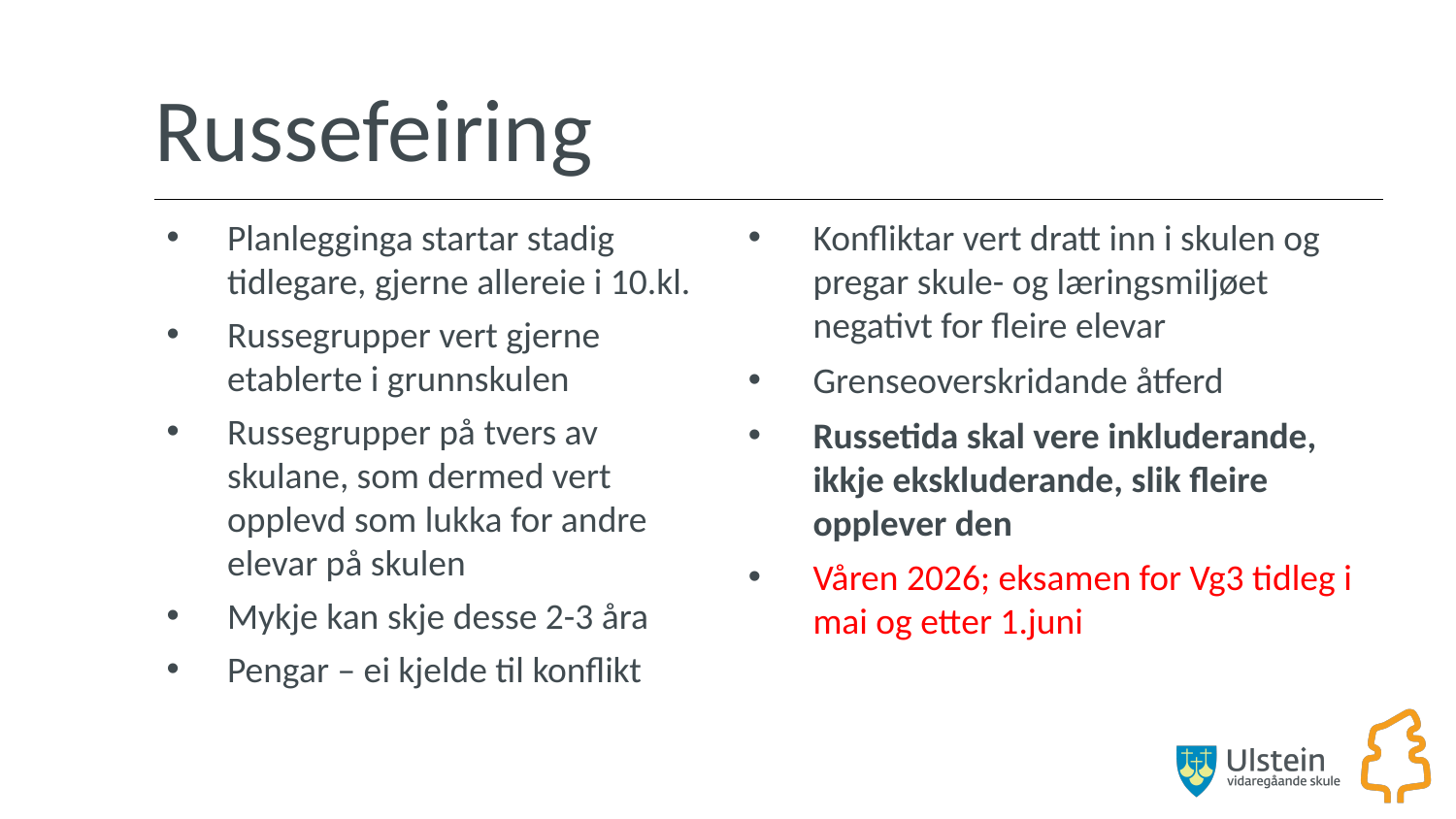

# Russefeiring
Planlegginga startar stadig tidlegare, gjerne allereie i 10.kl.
Russegrupper vert gjerne etablerte i grunnskulen
Russegrupper på tvers av skulane, som dermed vert opplevd som lukka for andre elevar på skulen
Mykje kan skje desse 2-3 åra
Pengar – ei kjelde til konflikt
Konfliktar vert dratt inn i skulen og pregar skule- og læringsmiljøet negativt for fleire elevar
Grenseoverskridande åtferd
Russetida skal vere inkluderande, ikkje ekskluderande, slik fleire opplever den
Våren 2026; eksamen for Vg3 tidleg i mai og etter 1.juni